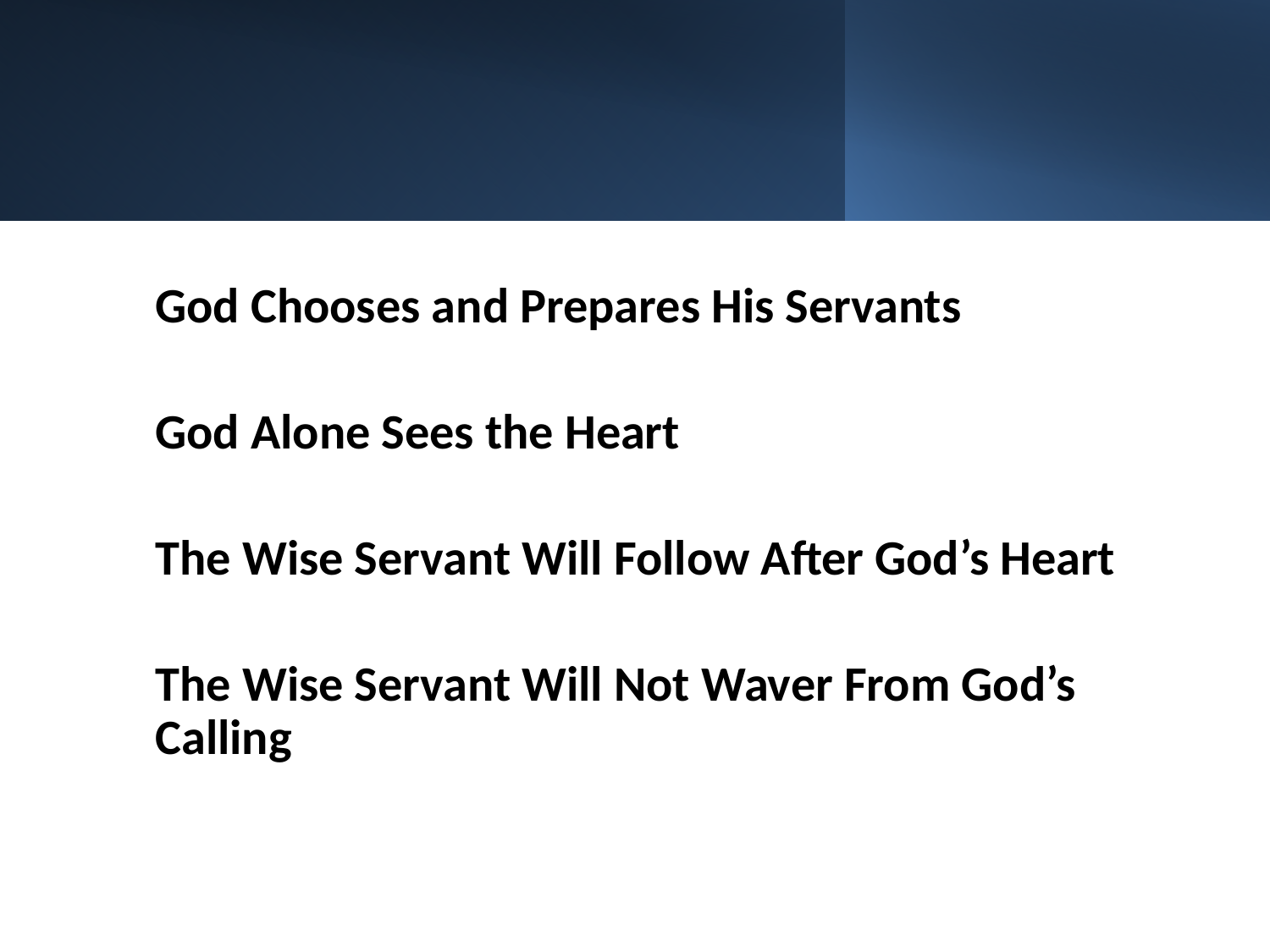

#
God Chooses and Prepares His Servants

God Alone Sees the Heart

The Wise Servant Will Follow After God’s Heart

The Wise Servant Will Not Waver From God’s Calling